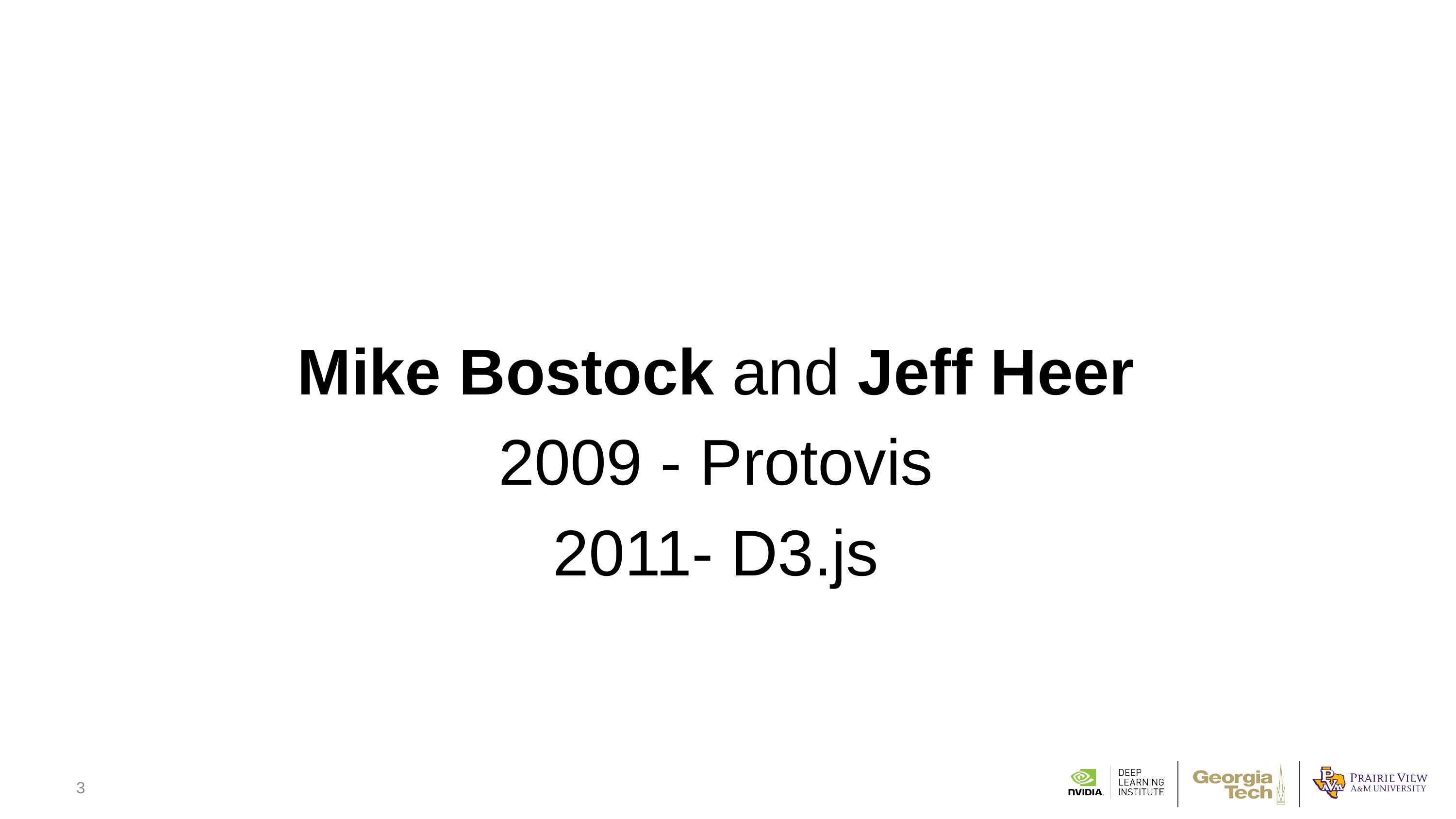

Mike Bostock and Jeff Heer
2009 - Protovis
2011- D3.js